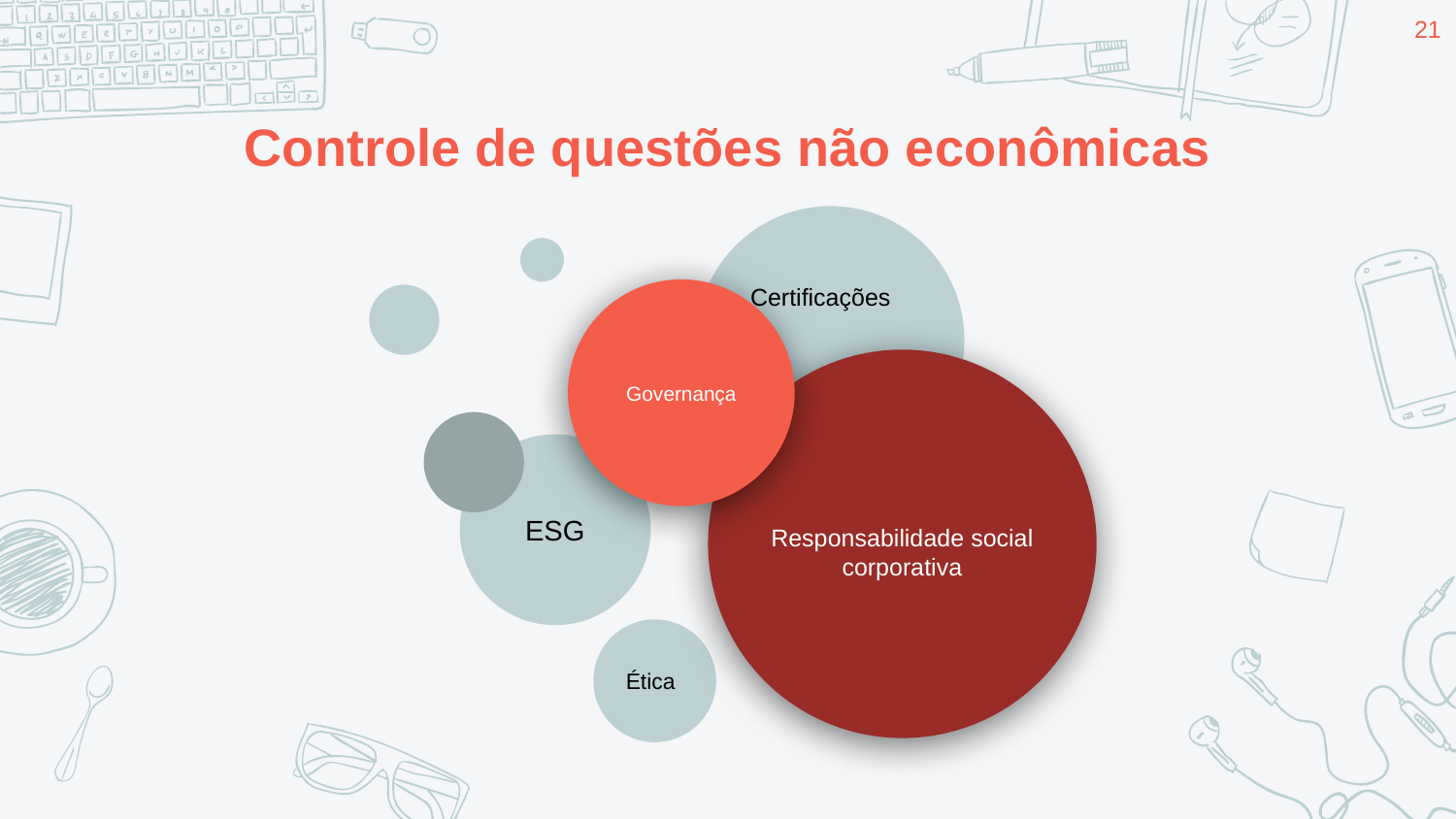

21
# Controle de questões não econômicas
Certificações

ESG
Ética

Governança

Responsabilidade social corporativa